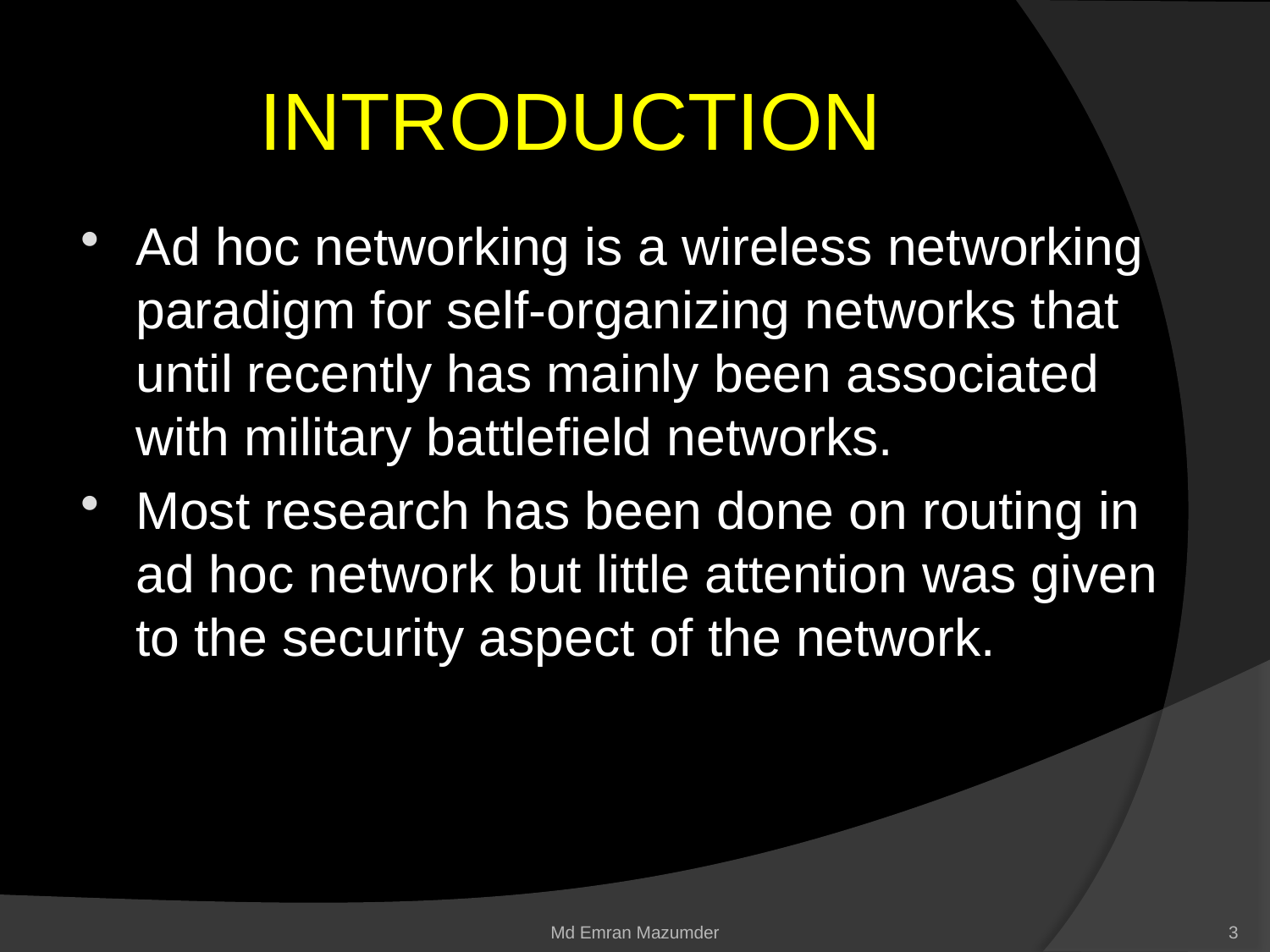

# INTRODUCTION
Ad hoc networking is a wireless networking paradigm for self-organizing networks that until recently has mainly been associated with military battlefield networks.
Most research has been done on routing in ad hoc network but little attention was given to the security aspect of the network.
Md Emran Mazumder
3